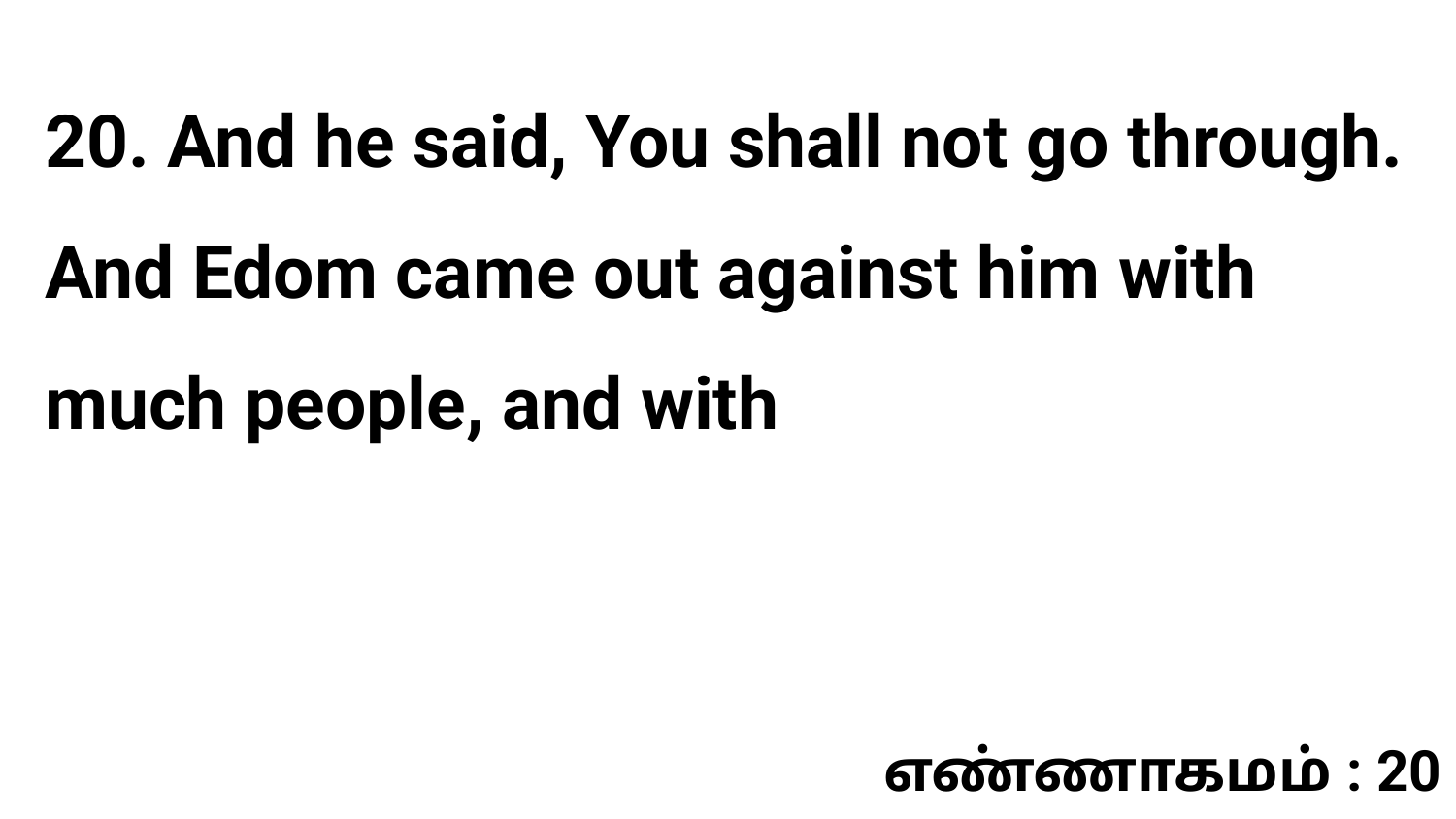

20. And he said, You shall not go through. And Edom came out against him with much people, and with
எண்ணாகமம் : 20